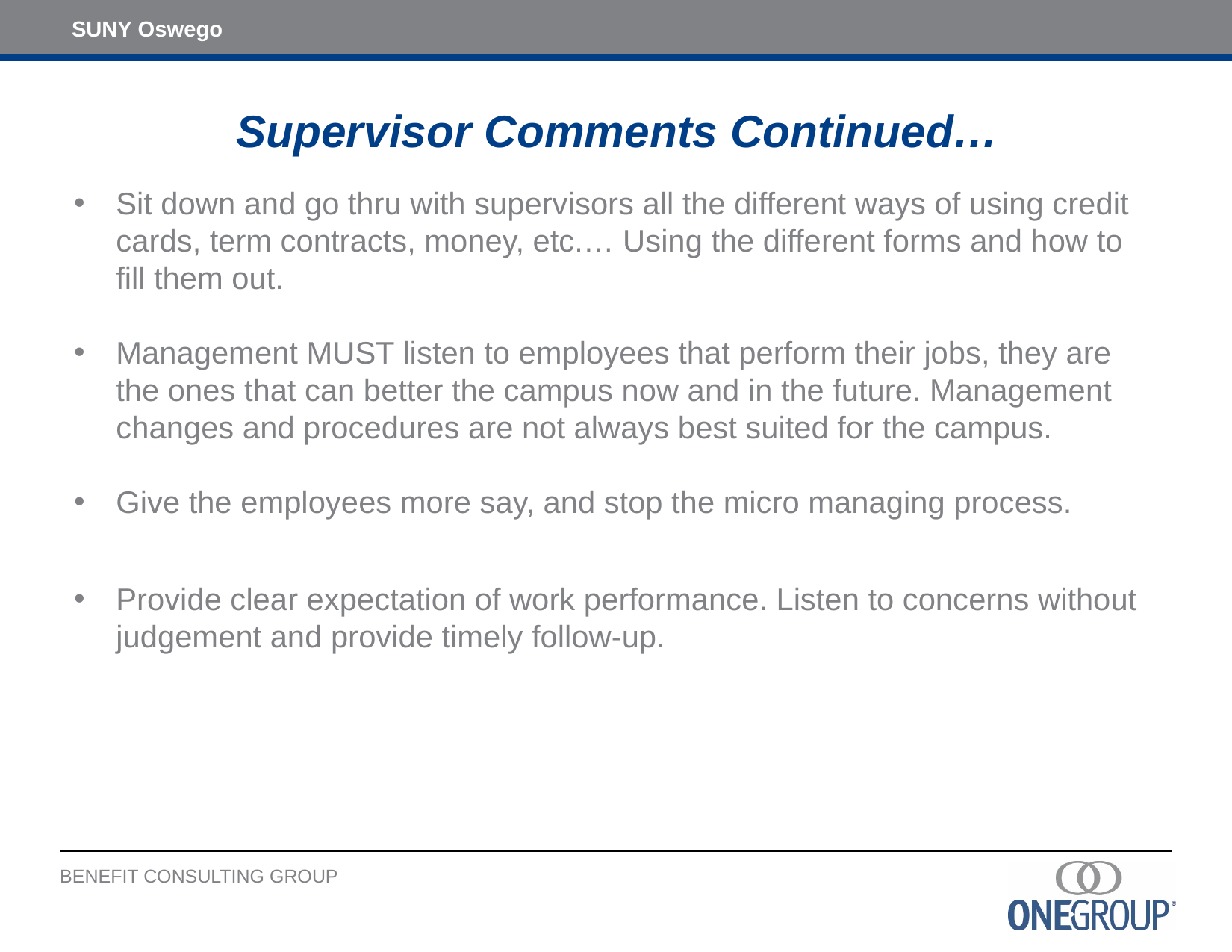

# Supervisor Comments Continued…
Sit down and go thru with supervisors all the different ways of using credit cards, term contracts, money, etc.… Using the different forms and how to fill them out.

Management MUST listen to employees that perform their jobs, they are the ones that can better the campus now and in the future. Management changes and procedures are not always best suited for the campus.

Give the employees more say, and stop the micro managing process.

Provide clear expectation of work performance. Listen to concerns without judgement and provide timely follow-up.